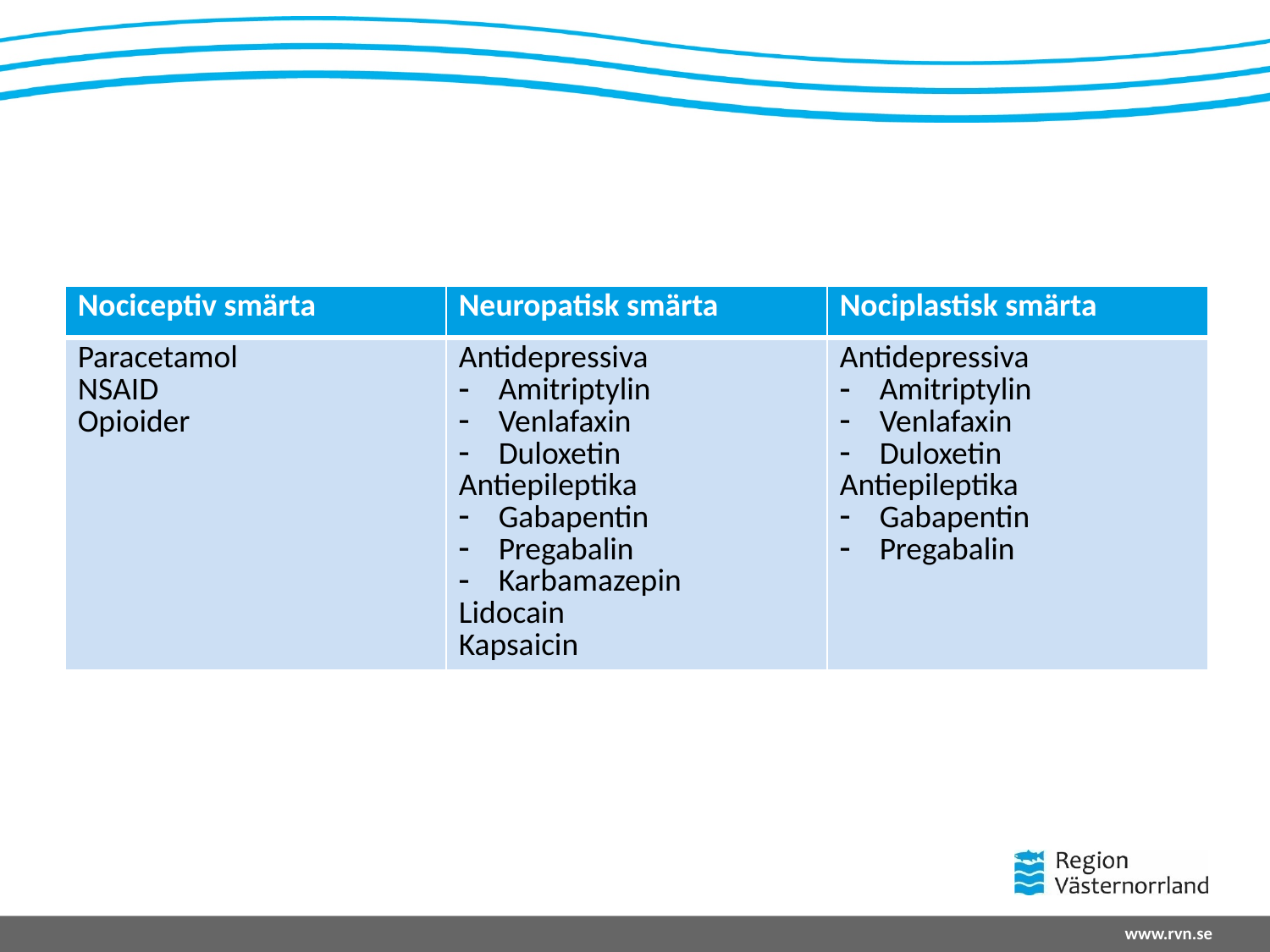

#
| Nociceptiv smärta | Neuropatisk smärta | Nociplastisk smärta |
| --- | --- | --- |
| Paracetamol NSAID Opioider | Antidepressiva Amitriptylin Venlafaxin Duloxetin Antiepileptika Gabapentin Pregabalin Karbamazepin Lidocain Kapsaicin | Antidepressiva Amitriptylin Venlafaxin Duloxetin Antiepileptika Gabapentin Pregabalin |